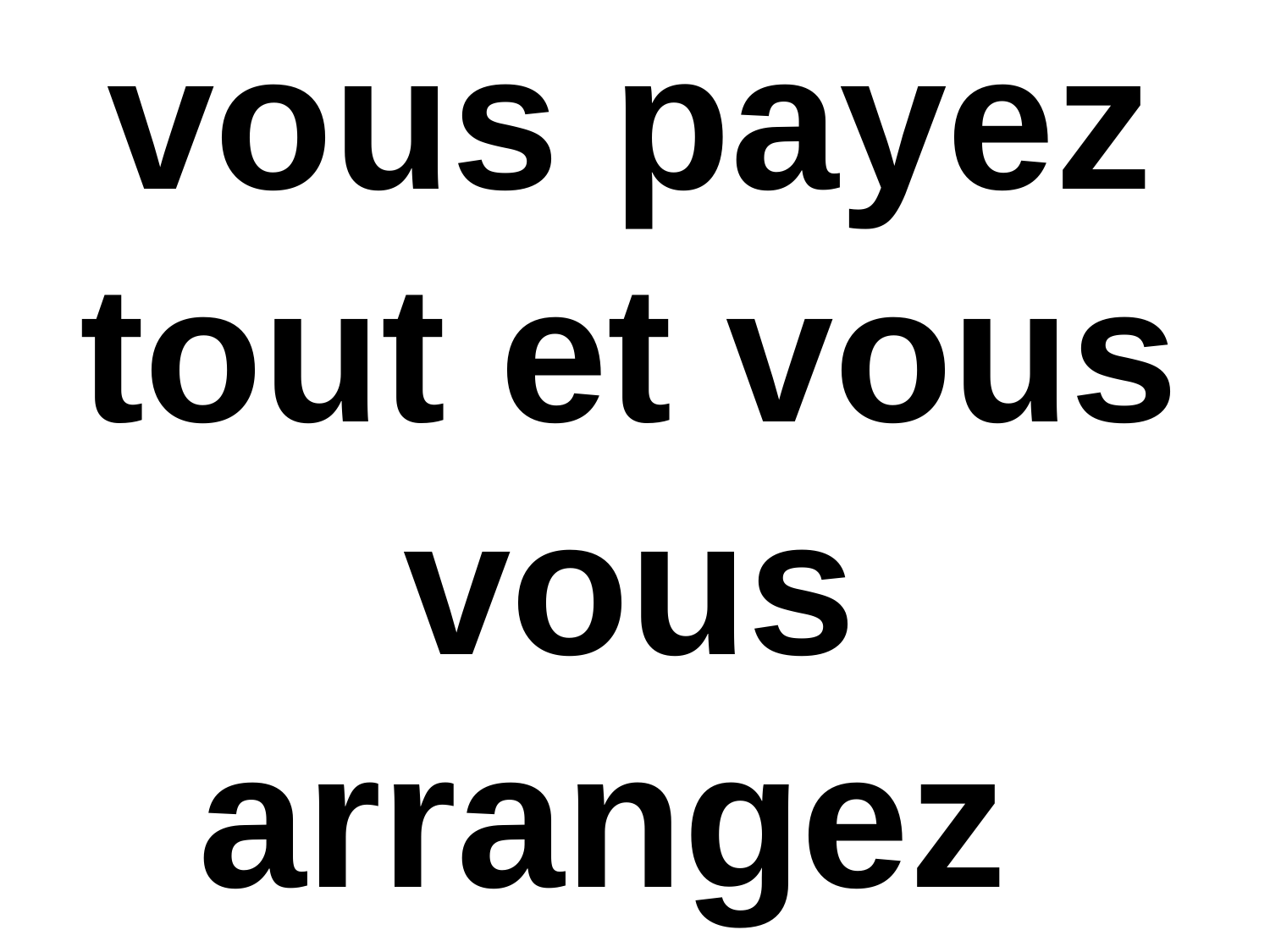

vous payez tout et vous vous arrangez